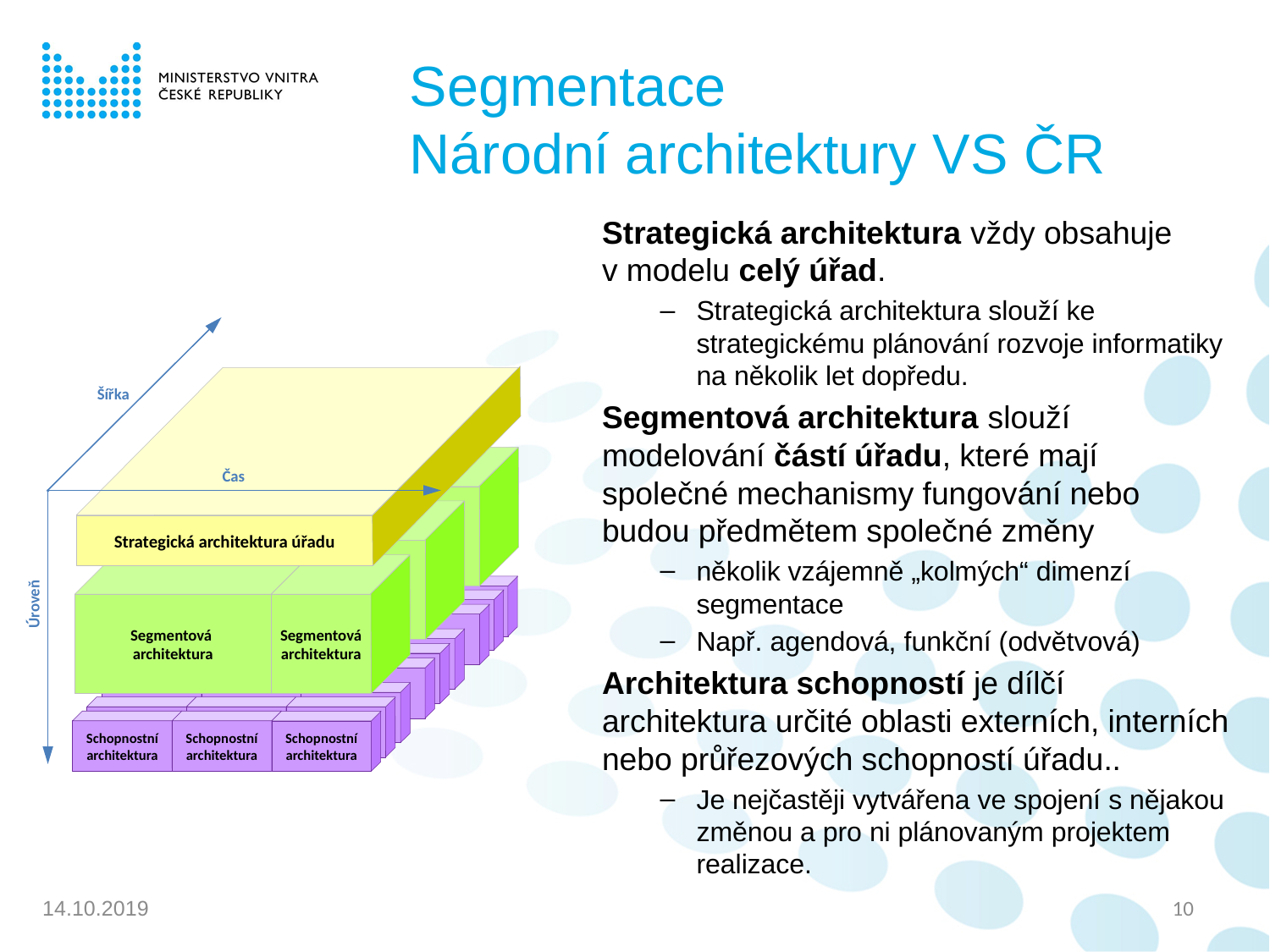

# Segmentace Národní architektury VS ČR
Strategická architektura vždy obsahuje v modelu celý úřad.
Strategická architektura slouží ke strategickému plánování rozvoje informatiky na několik let dopředu.
Segmentová architektura slouží modelování částí úřadu, které mají společné mechanismy fungování nebo budou předmětem společné změny
několik vzájemně „kolmých“ dimenzí segmentace
Např. agendová, funkční (odvětvová)
Architektura schopností je dílčí architektura určité oblasti externích, interních nebo průřezových schopností úřadu..
Je nejčastěji vytvářena ve spojení s nějakou změnou a pro ni plánovaným projektem realizace.

Strategická architektura úřadu
Šířka

Segmentová
architektura
Čas

Segmentová
architektura

Segmentová architektura
Segmentová
architektura

Schopnostní architektura

Schopnostní architektura

Schopnostní architektura

Úroveň

Schopnostní architektura

Schopnostní architektura

Schopnostní architektura

Schopnostní architektura

Schopnostní architektura

Schopnostní architektura

Schopnostní architektura

Schopnostní architektura

Schopnostní architektura

Schopnostní architektura

Schopnostní architektura

Schopnostní architektura

Schopnostní architektura

Schopnostní architektura

Schopnostní architektura

Schopnostní architektura

Schopnostní architektura

Schopnostní architektura

Schopnostní architektura

Schopnostní architektura

Schopnostní architektura

Schopnostní architektura

10
14.10.2019